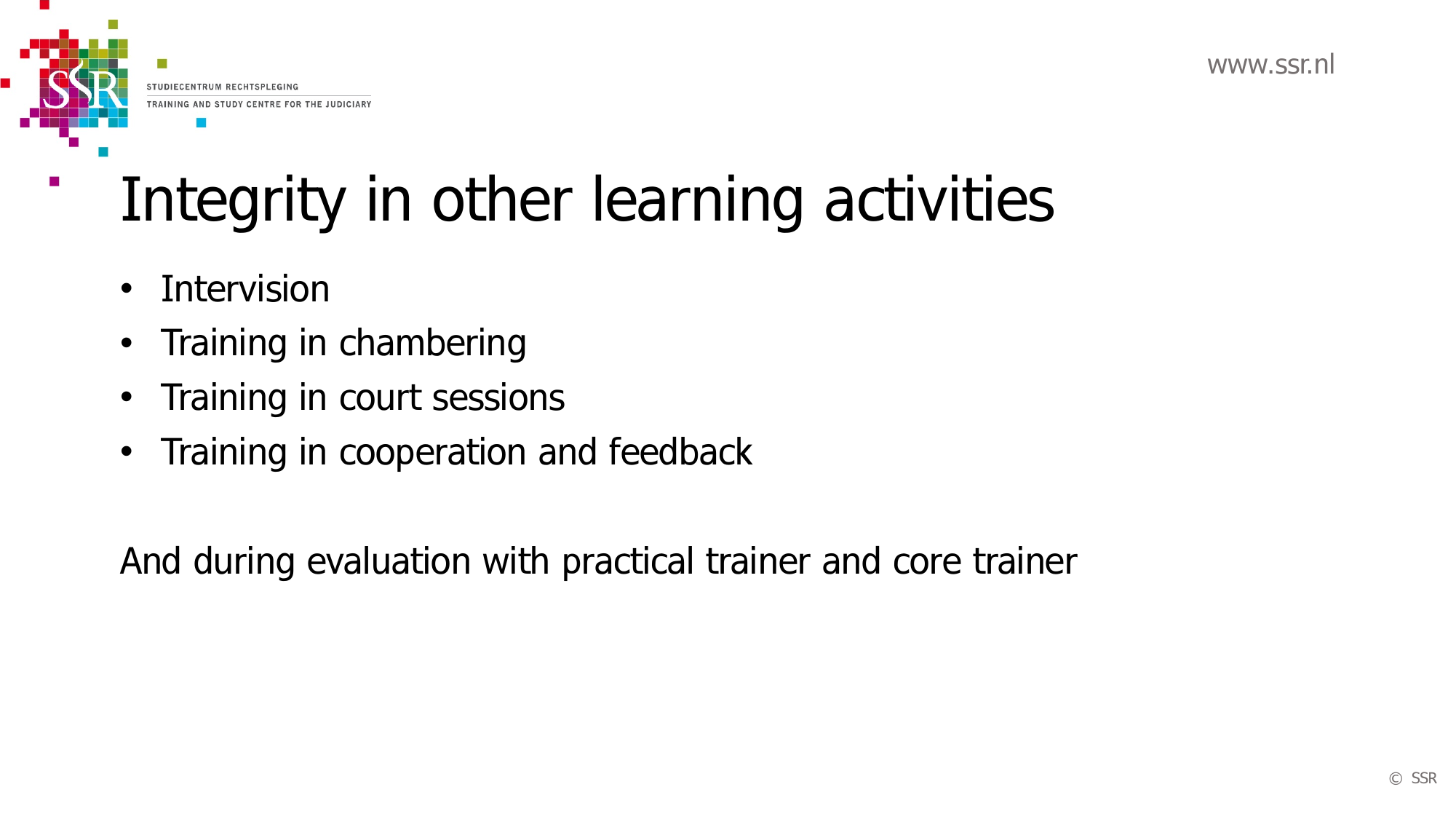

# Integrity in other learning activities
Intervision
Training in chambering
Training in court sessions
Training in cooperation and feedback

And during evaluation with practical trainer and core trainer